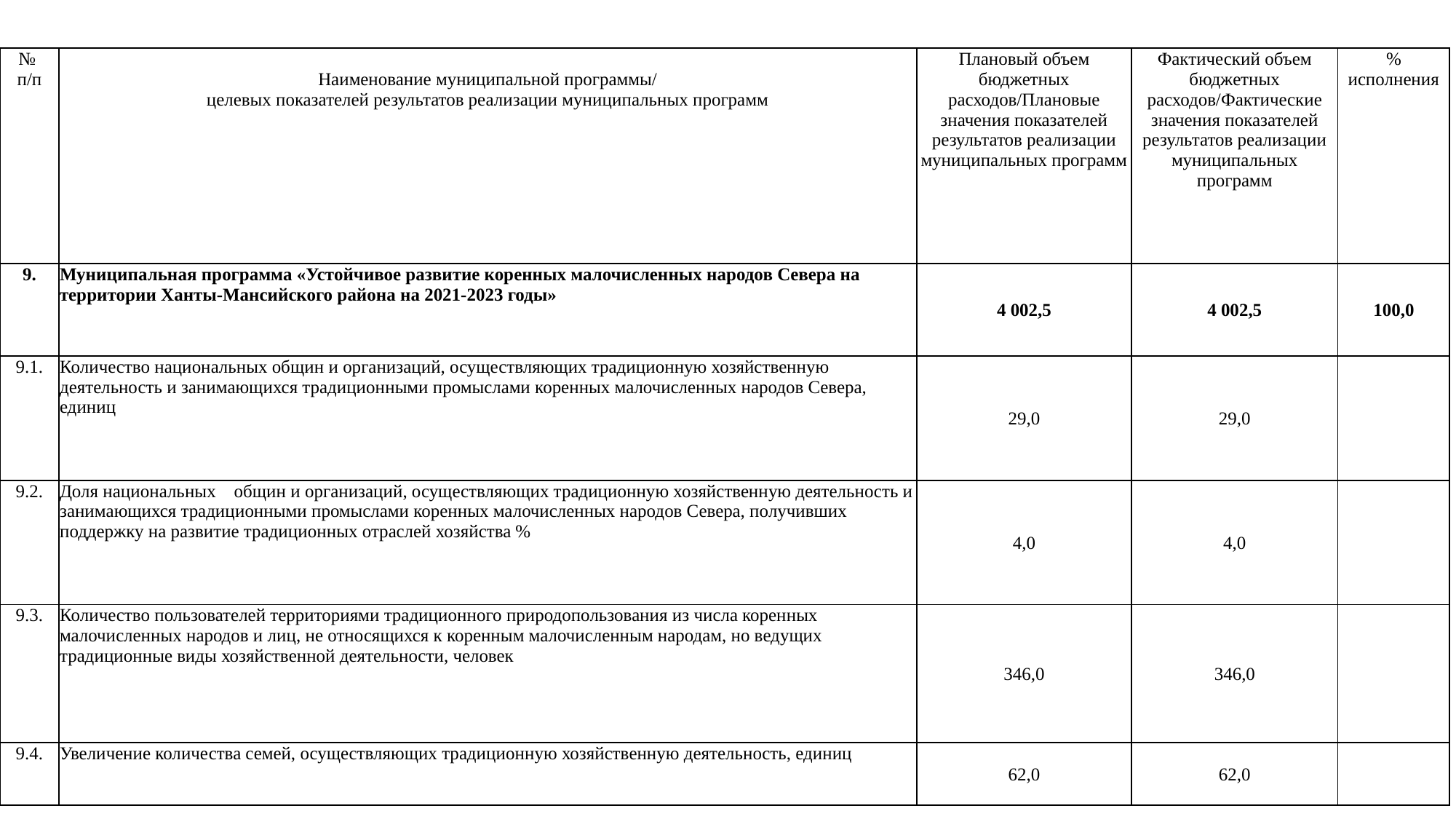

| № п/п | Наименование муниципальной программы/ целевых показателей результатов реализации муниципальных программ | Плановый объем бюджетных расходов/Плановые значения показателей результатов реализации муниципальных программ | Фактический объем бюджетных расходов/Фактические значения показателей результатов реализации муниципальных программ | % исполнения |
| --- | --- | --- | --- | --- |
| 9. | Муниципальная программа «Устойчивое развитие коренных малочисленных народов Севера на территории Ханты-Мансийского района на 2021-2023 годы» | 4 002,5 | 4 002,5 | 100,0 |
| 9.1. | Количество национальных общин и организаций, осуществляющих традиционную хозяйственную деятельность и занимающихся традиционными промыслами коренных малочисленных народов Севера, единиц | 29,0 | 29,0 |  |
| 9.2. | Доля национальных общин и организаций, осуществляющих традиционную хозяйственную деятельность и занимающихся традиционными промыслами коренных малочисленных народов Севера, получивших поддержку на развитие традиционных отраслей хозяйства % | 4,0 | 4,0 |  |
| 9.3. | Количество пользователей территориями традиционного природопользования из числа коренных малочисленных народов и лиц, не относящихся к коренным малочисленным народам, но ведущих традиционные виды хозяйственной деятельности, человек | 346,0 | 346,0 |  |
| 9.4. | Увеличение количества семей, осуществляющих традиционную хозяйственную деятельность, единиц | 62,0 | 62,0 |  |